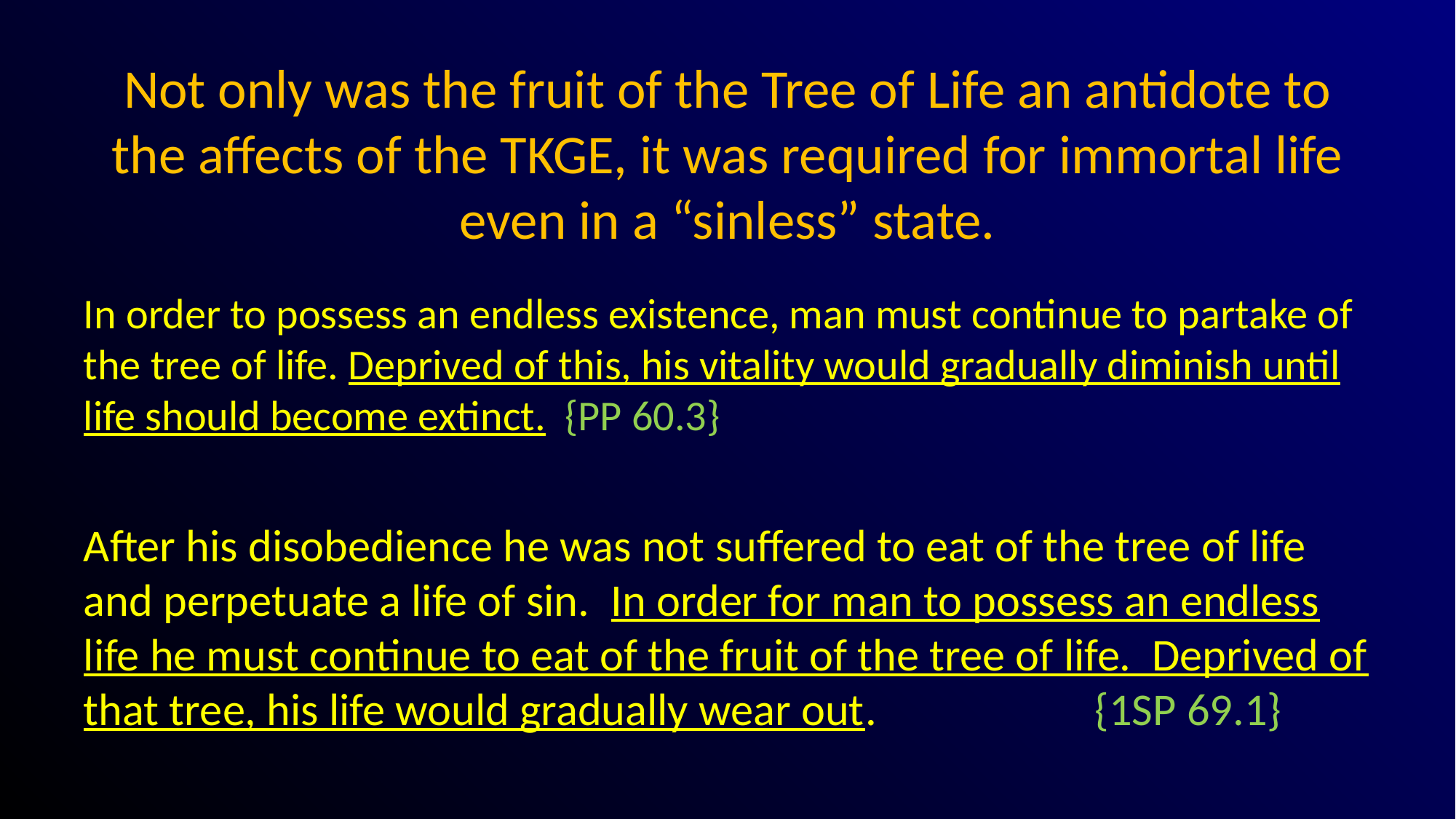

# Not only was the fruit of the Tree of Life an antidote to the affects of the TKGE, it was required for immortal life even in a “sinless” state.
In order to possess an endless existence, man must continue to partake of the tree of life. Deprived of this, his vitality would gradually diminish until life should become extinct.  {PP 60.3}

After his disobedience he was not suffered to eat of the tree of life and perpetuate a life of sin.  In order for man to possess an endless life he must continue to eat of the fruit of the tree of life.  Deprived of that tree, his life would gradually wear out.                     {1SP 69.1}